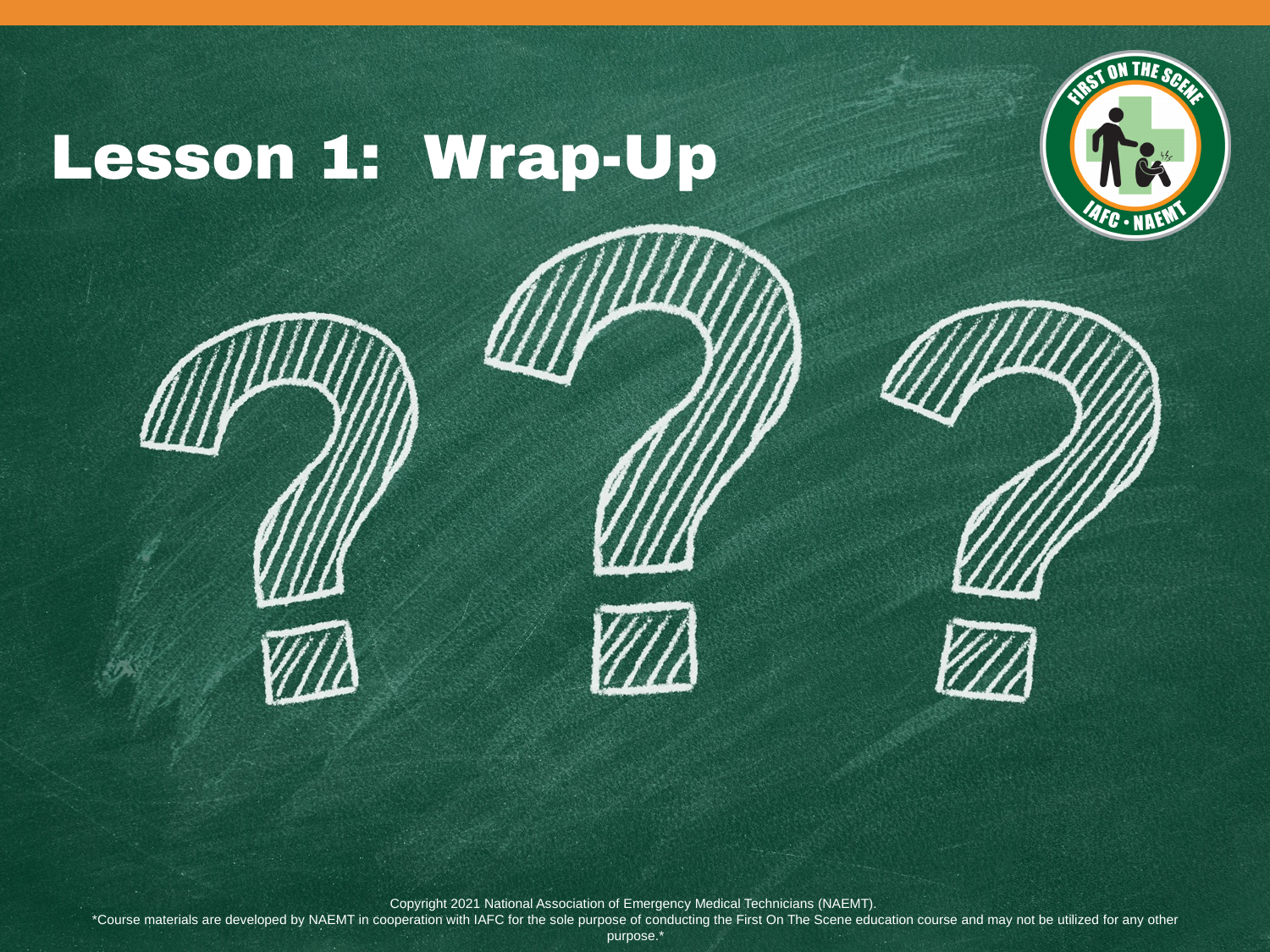

# Lesson 1:  Wrap-Up

Copyright 2021 National Association of Emergency Medical Technicians (NAEMT).
*Course materials are developed by NAEMT in cooperation with IAFC for the sole purpose of conducting the First On The Scene education course and may not be utilized for any other purpose.*